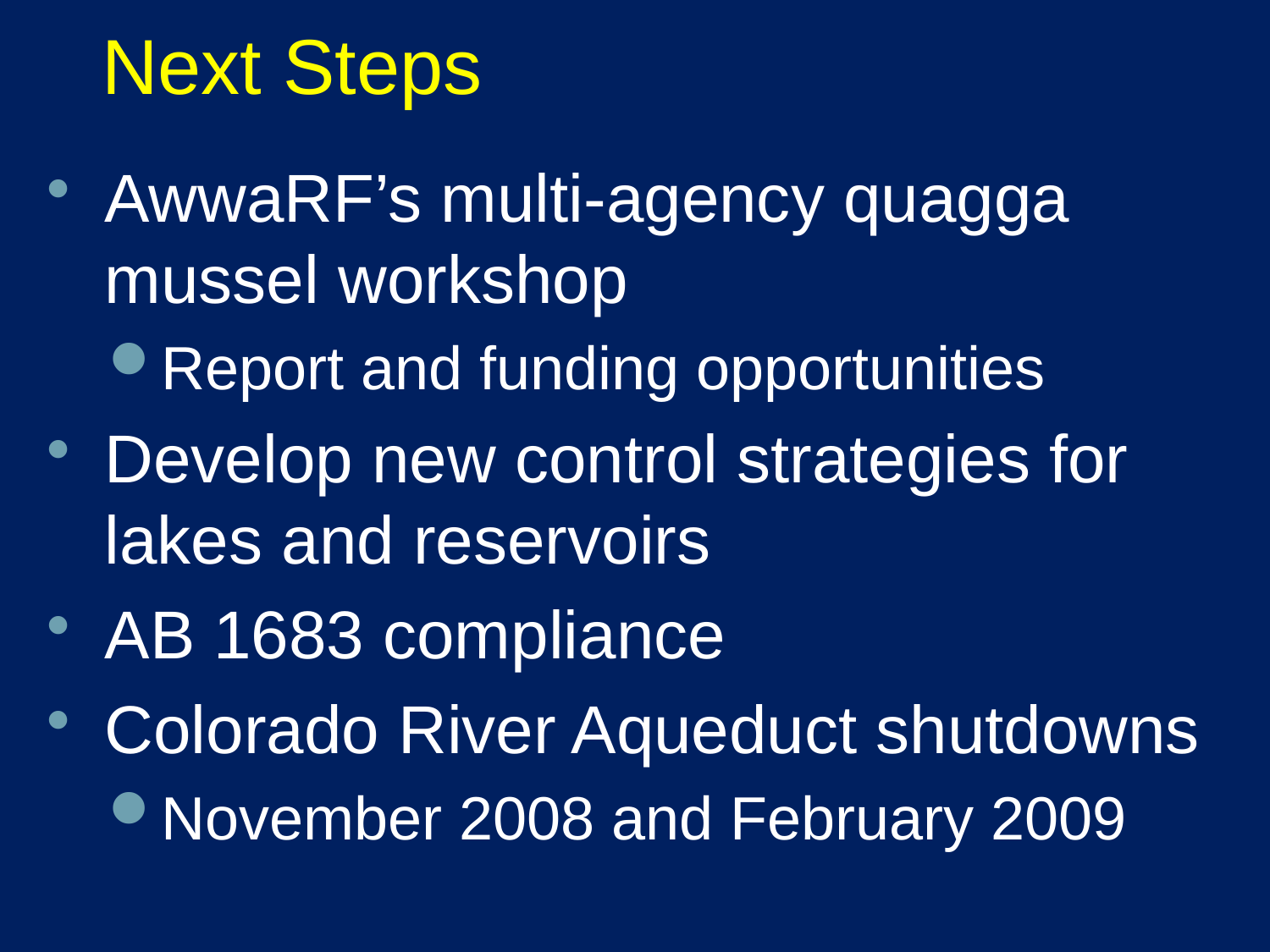

# Next Steps
AwwaRF’s multi-agency quagga mussel workshop
Report and funding opportunities
Develop new control strategies for lakes and reservoirs
AB 1683 compliance
Colorado River Aqueduct shutdowns
November 2008 and February 2009